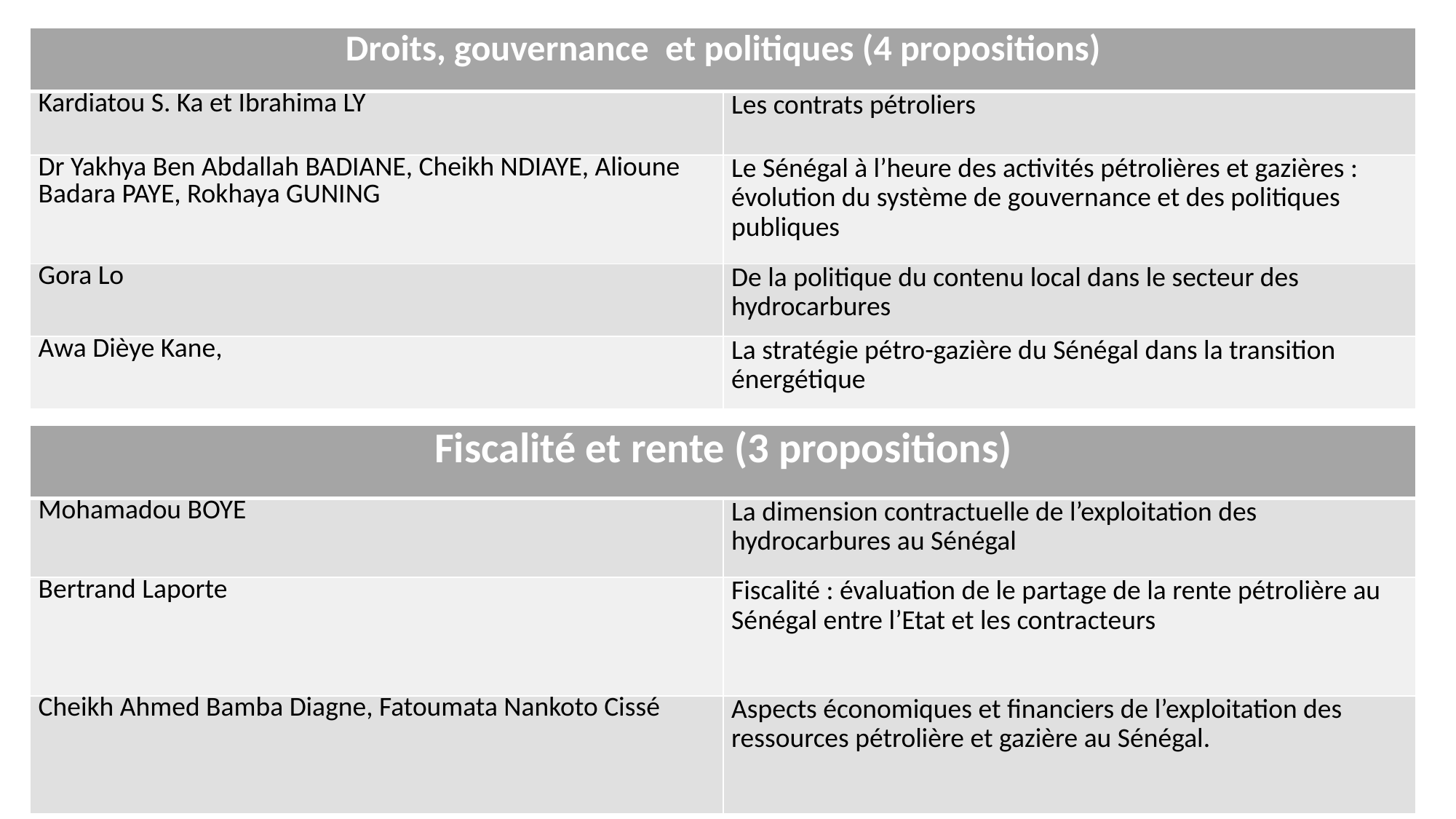

| Droits, gouvernance et politiques (4 propositions) |  |
| --- | --- |
| Kardiatou S. Ka et Ibrahima LY | Les contrats pétroliers |
| Dr Yakhya Ben Abdallah BADIANE, Cheikh NDIAYE, Alioune Badara PAYE, Rokhaya GUNING | Le Sénégal à l’heure des activités pétrolières et gazières : évolution du système de gouvernance et des politiques publiques |
| Gora Lo | De la politique du contenu local dans le secteur des hydrocarbures |
| Awa Dièye Kane, | La stratégie pétro-gazière du Sénégal dans la transition énergétique |
| Fiscalité et rente (3 propositions) |  |
| --- | --- |
| Mohamadou BOYE | La dimension contractuelle de l’exploitation des hydrocarbures au Sénégal |
| Bertrand Laporte | Fiscalité : évaluation de le partage de la rente pétrolière au Sénégal entre l’Etat et les contracteurs |
| Cheikh Ahmed Bamba Diagne, Fatoumata Nankoto Cissé | Aspects économiques et financiers de l’exploitation des ressources pétrolière et gazière au Sénégal. |